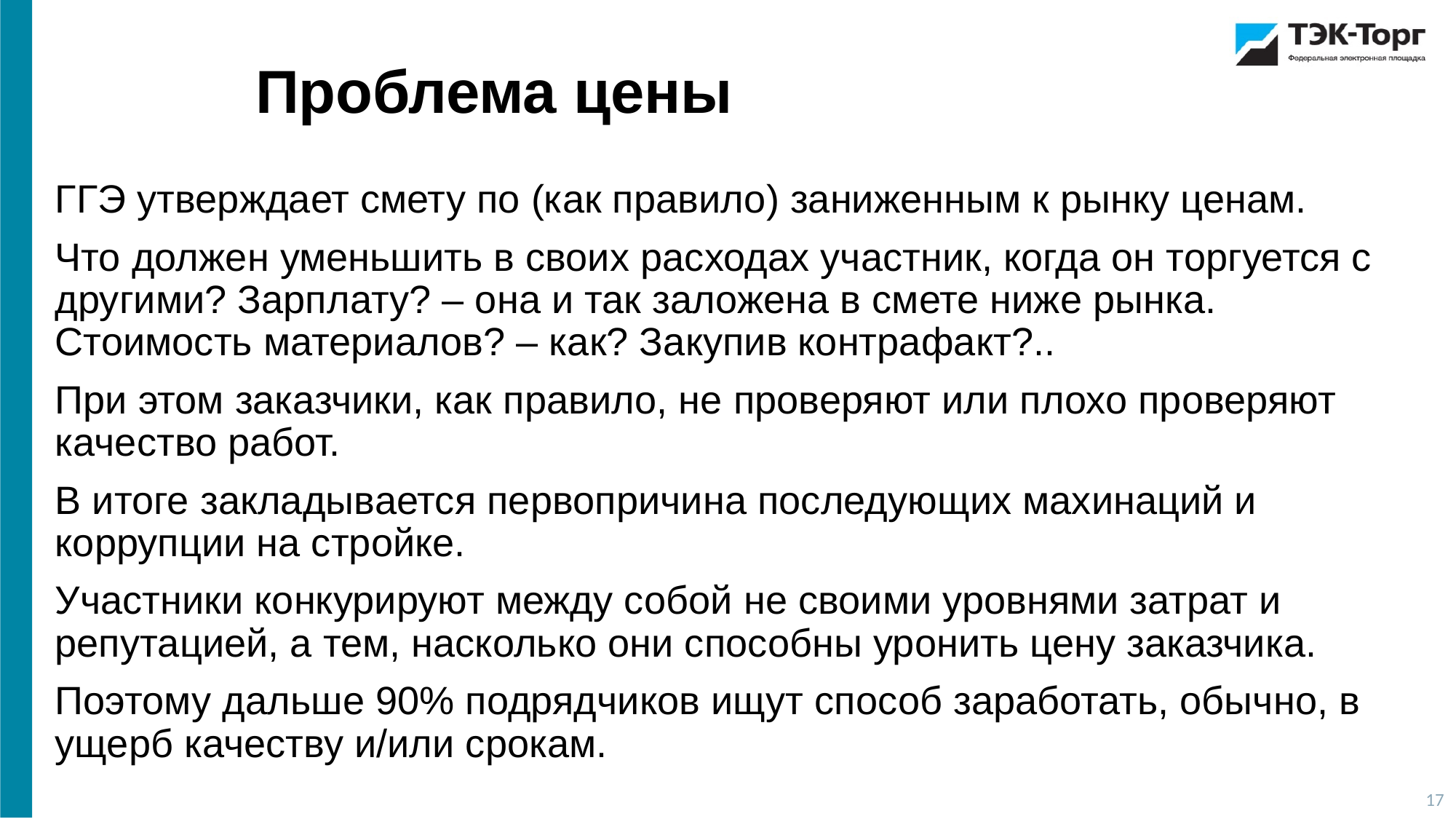

Проблема цены
ГГЭ утверждает смету по (как правило) заниженным к рынку ценам.
Что должен уменьшить в своих расходах участник, когда он торгуется с  другими? Зарплату? – она и так заложена в смете ниже рынка. Стоимость материалов? – как? Закупив контрафакт?..
При этом заказчики, как правило, не проверяют или плохо проверяют качество работ.
В итоге закладывается первопричина последующих махинаций и коррупции на стройке.
Участники конкурируют между собой не своими уровнями затрат и репутацией, а тем, насколько они способны уронить цену заказчика.
Поэтому дальше 90% подрядчиков ищут способ заработать, обычно, в ущерб качеству и/или срокам.